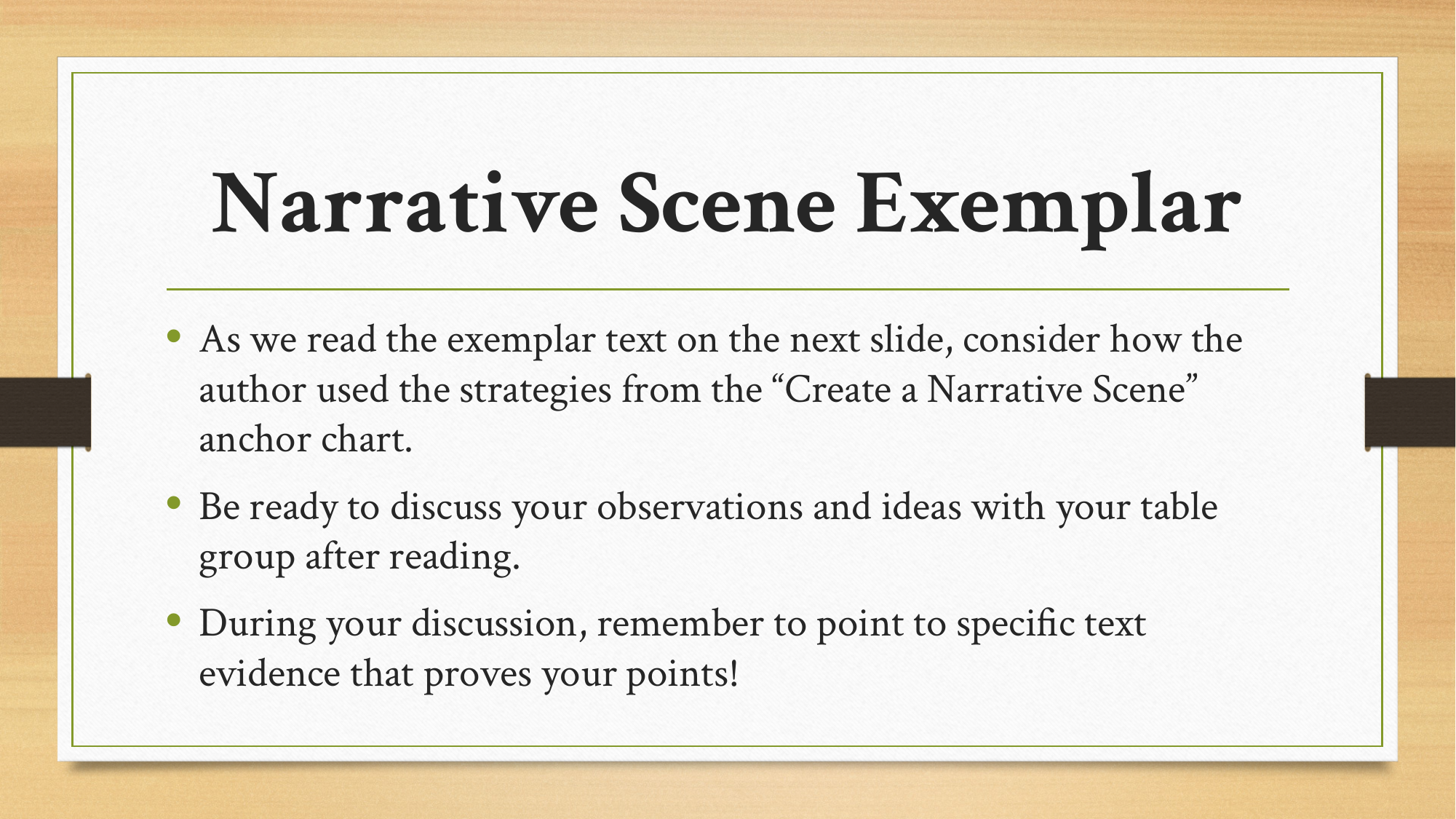

# Narrative Scene Exemplar
As we read the exemplar text on the next slide, consider how the author used the strategies from the “Create a Narrative Scene” anchor chart.
Be ready to discuss your observations and ideas with your table group after reading.
During your discussion, remember to point to specific text evidence that proves your points!